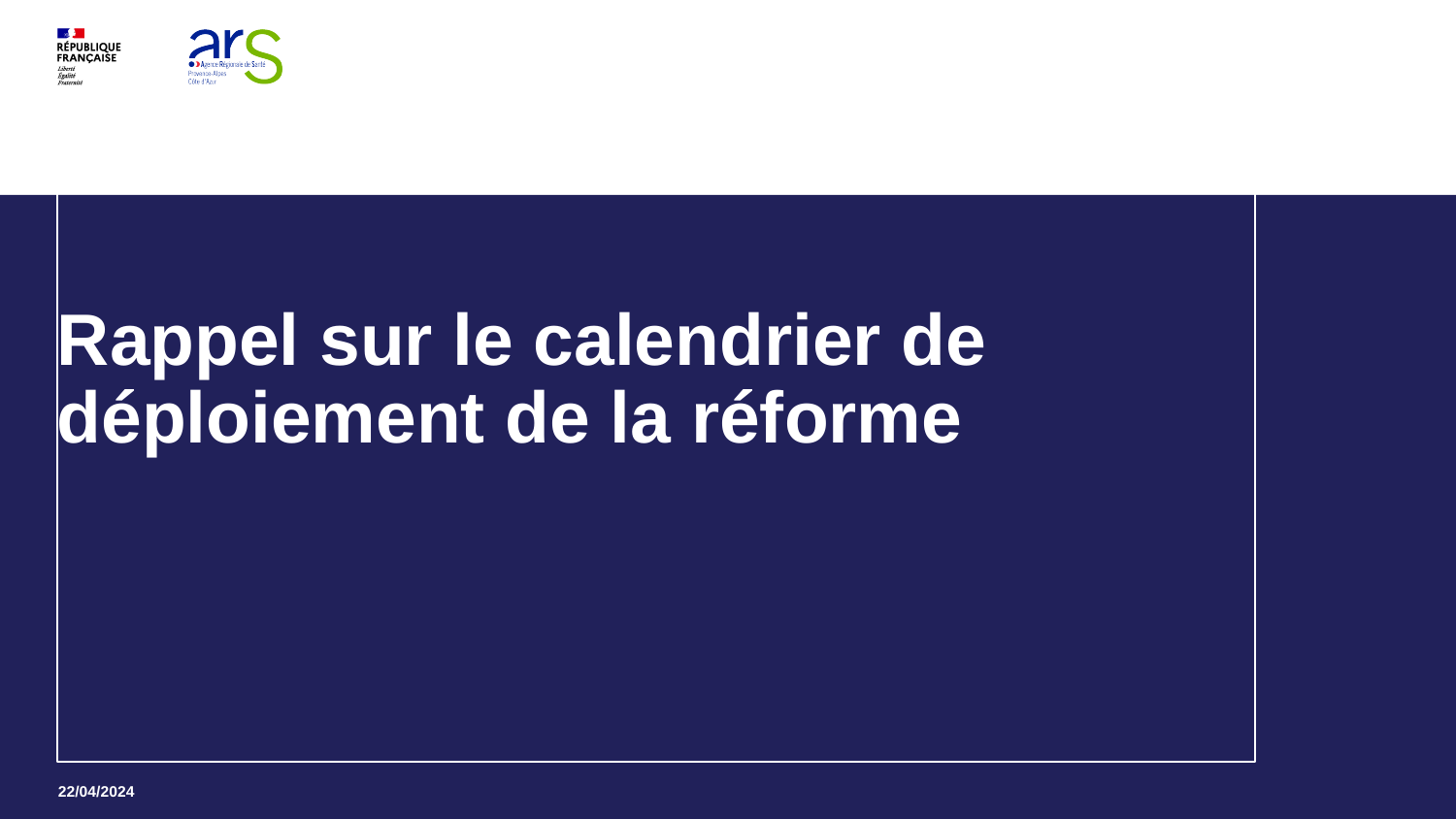

# Rappel sur le calendrier de déploiement de la réforme

12
22/04/2024